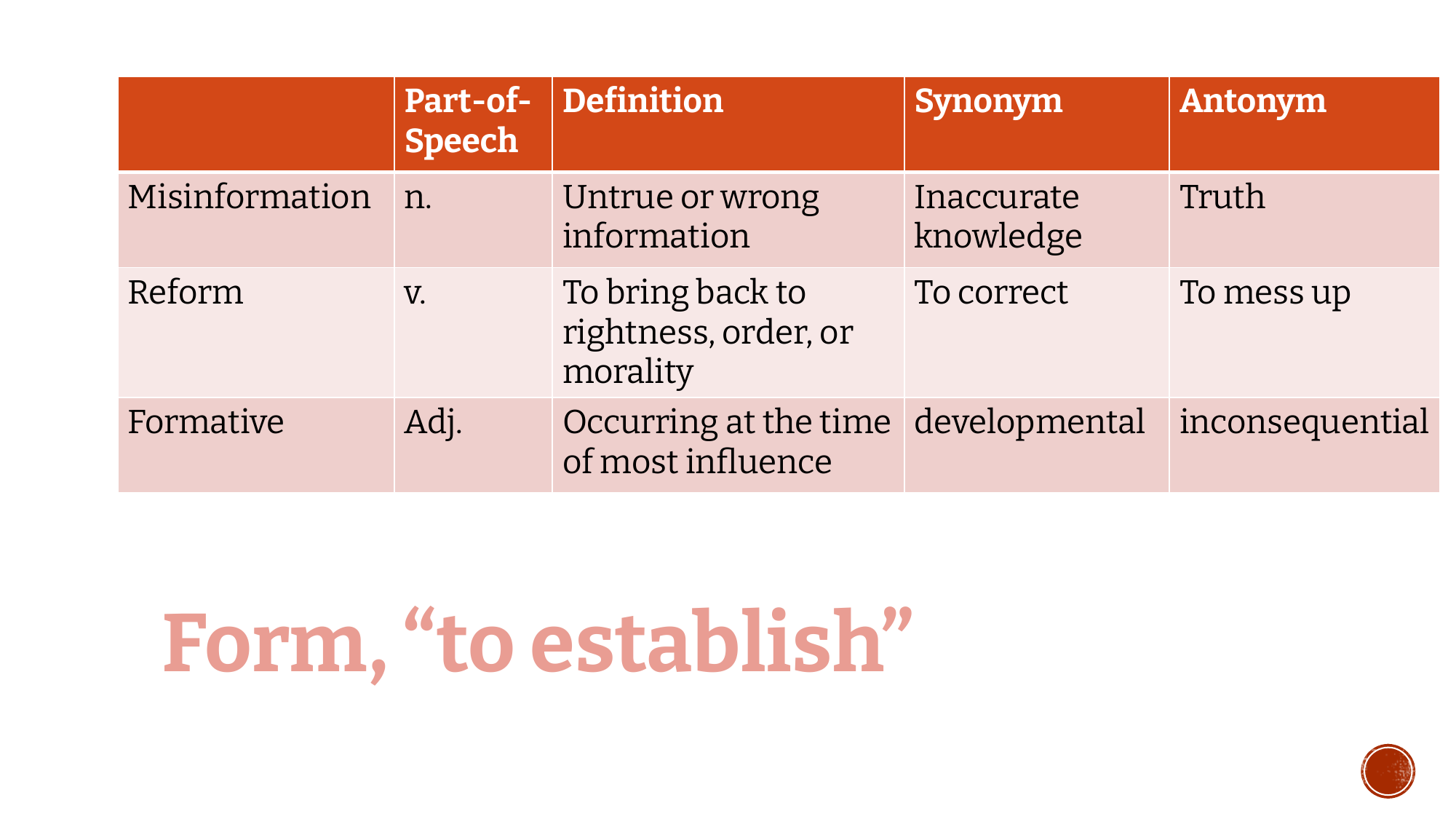

|  | Part-of-Speech | Definition | Synonym | Antonym |
| --- | --- | --- | --- | --- |
| Misinformation | n. | Untrue or wrong information | Inaccurate knowledge | Truth |
| Reform | v. | To bring back to rightness, order, or morality | To correct | To mess up |
| Formative | Adj. | Occurring at the time of most influence | developmental | inconsequential |
Form, “to establish”